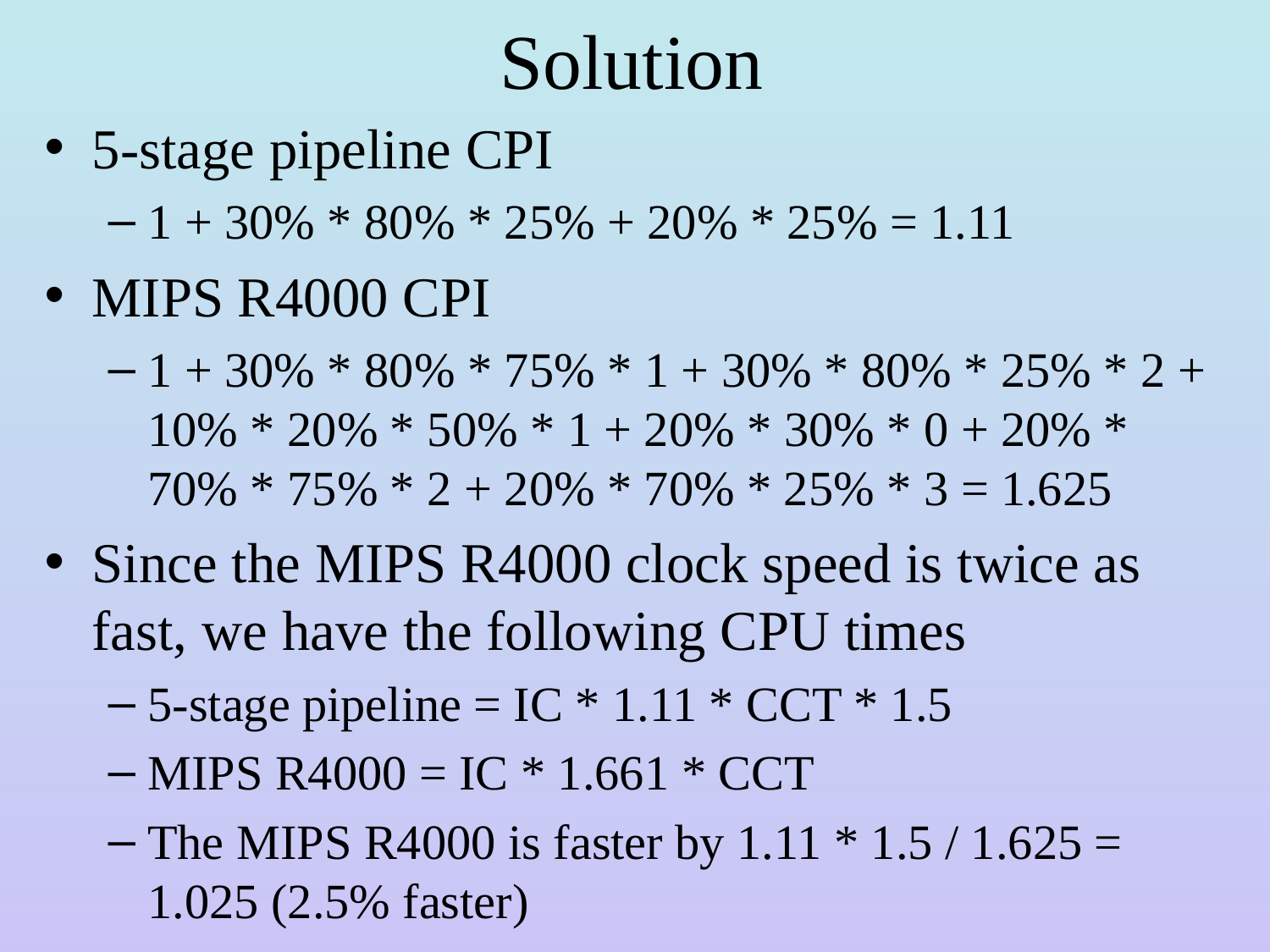

# Solution
5-stage pipeline CPI
1 + 30% * 80% * 25% + 20% * 25% = 1.11
MIPS R4000 CPI
1 + 30% * 80% * 75% * 1 + 30% * 80% * 25% * 2 + 10% * 20% * 50% * 1 + 20% * 30% * 0 + 20% * 70% * 75% * 2 + 20% * 70% * 25% * 3 = 1.625
Since the MIPS R4000 clock speed is twice as fast, we have the following CPU times
5-stage pipeline = IC * 1.11 * CCT * 1.5
MIPS R4000 = IC * 1.661 * CCT
The MIPS R4000 is faster by 1.11 * 1.5 / 1.625 = 1.025 (2.5% faster)